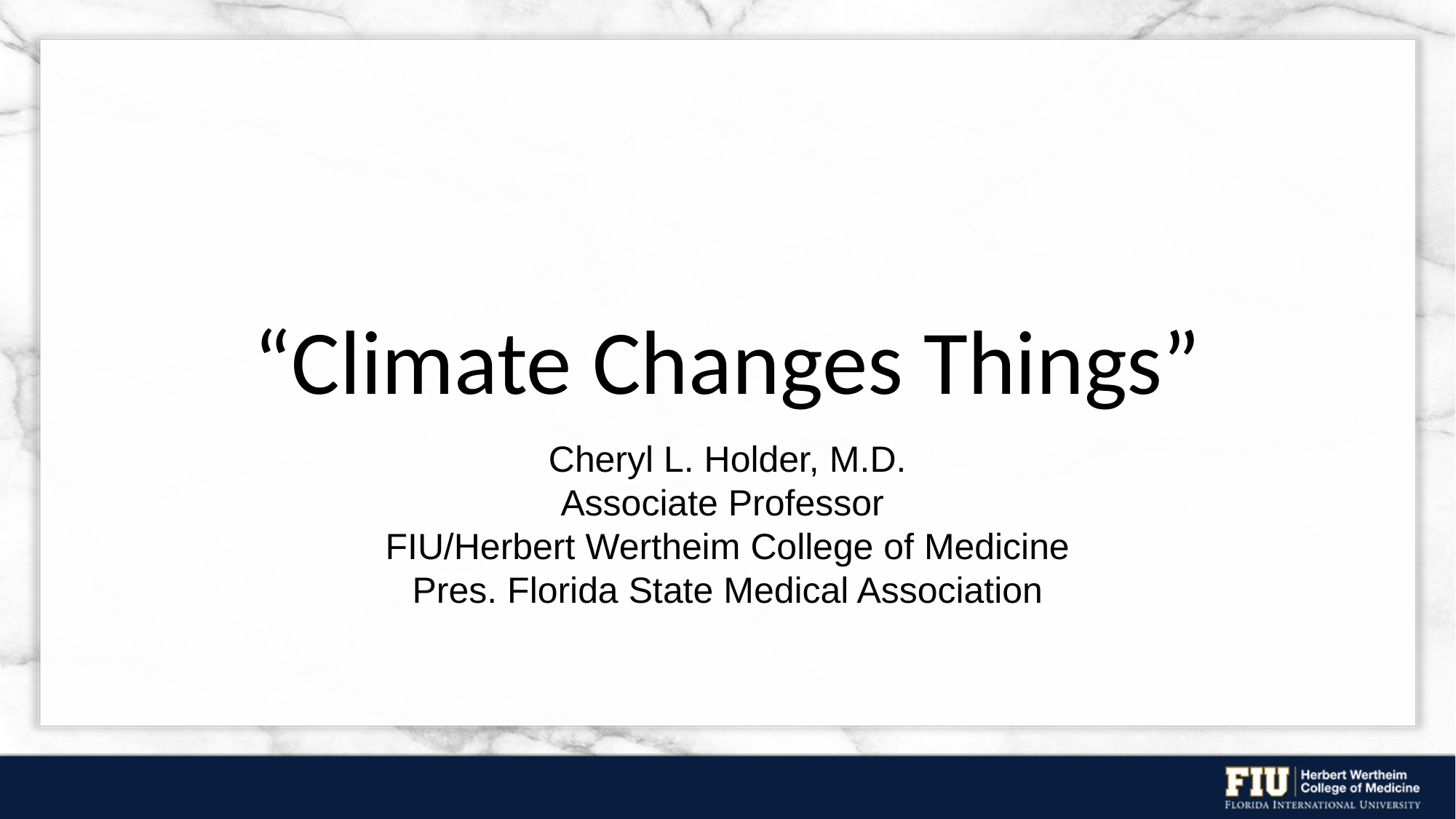

# “Climate Changes Things”
Cheryl L. Holder, M.D.
Associate Professor
FIU/Herbert Wertheim College of Medicine
Pres. Florida State Medical Association